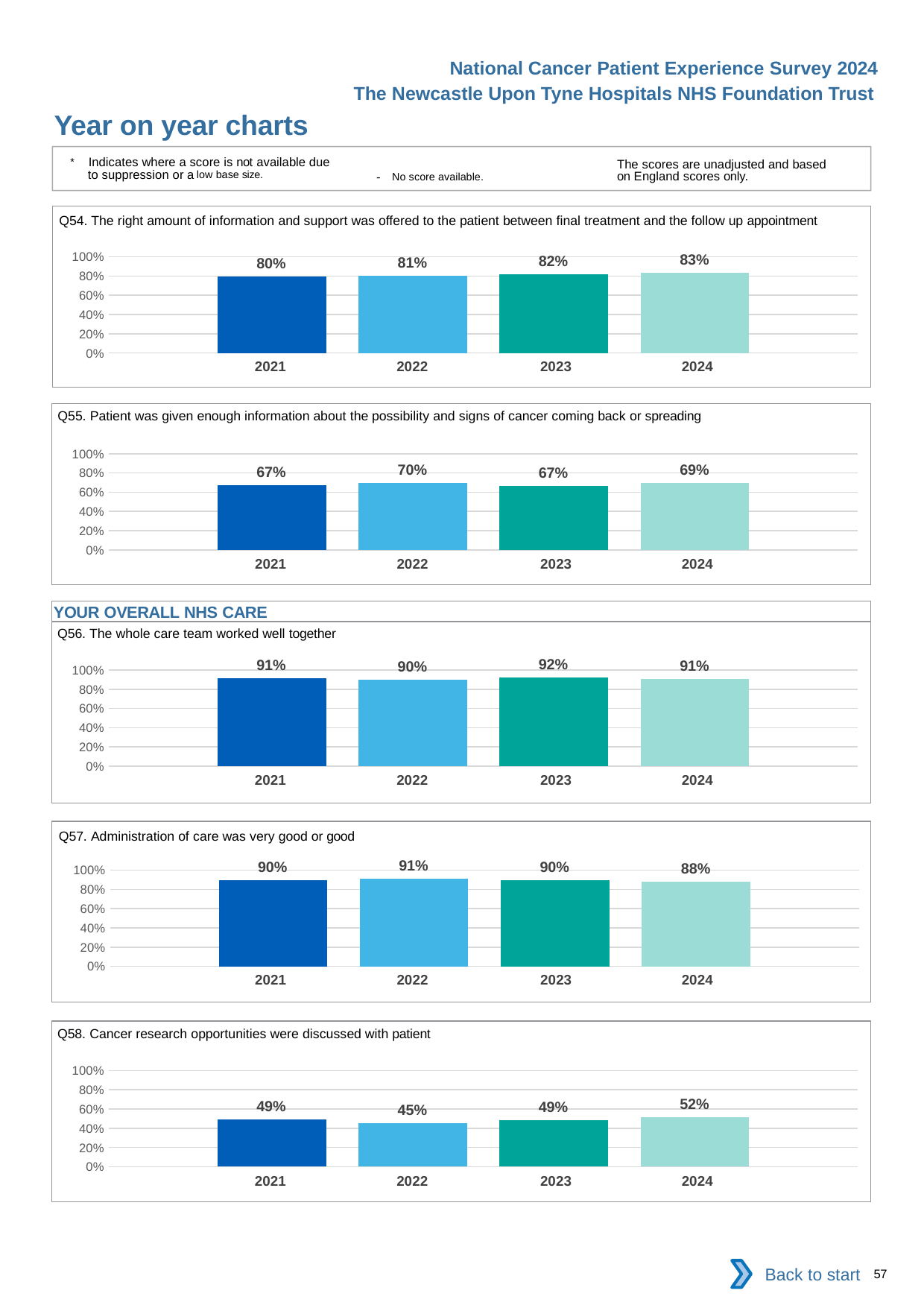

National Cancer Patient Experience Survey 2024
The Newcastle Upon Tyne Hospitals NHS Foundation Trust
Year on year charts

*  Indicates where a score is not available due to suppression or a low base size.
The scores are unadjusted and based on England scores only.
- No score available.
Q54. The right amount of information and support was offered to the patient between final treatment and the follow up appointment

### Chart

| Category | 2021 | 2022 | 2023 | 2024 |
|---|---|---|---|---|
| Category 1 | 0.7980769 | 0.8056013 | 0.8190184 | 0.8347245 |
| 2021 | 2022 | 2023 | 2024 |
| --- | --- | --- | --- |
Q55. Patient was given enough information about the possibility and signs of cancer coming back or spreading

### Chart

| Category | 2021 | 2022 | 2023 | 2024 |
|---|---|---|---|---|
| Category 1 | 0.6704197 | 0.6995349 | 0.6676514 | 0.6945863 |
| 2021 | 2022 | 2023 | 2024 |
| --- | --- | --- | --- |
YOUR OVERALL NHS CARE
Q56. The whole care team worked well together

### Chart

| Category | 2021 | 2022 | 2023 | 2024 |
|---|---|---|---|---|
| Category 1 | 0.9141631 | 0.8964981 | 0.9212792 | 0.9090909 |
| 2021 | 2022 | 2023 | 2024 |
| --- | --- | --- | --- |
Q57. Administration of care was very good or good

### Chart

| Category | 2021 | 2022 | 2023 | 2024 |
|---|---|---|---|---|
| Category 1 | 0.8985025 | 0.908953 | 0.8959811 | 0.8827869 |
| 2021 | 2022 | 2023 | 2024 |
| --- | --- | --- | --- |
Q58. Cancer research opportunities were discussed with patient

### Chart

| Category | 2021 | 2022 | 2023 | 2024 |
|---|---|---|---|---|
| Category 1 | 0.4928775 | 0.4518229 | 0.4863281 | 0.5183727 |
| 2021 | 2022 | 2023 | 2024 |
| --- | --- | --- | --- |
Back to start

57